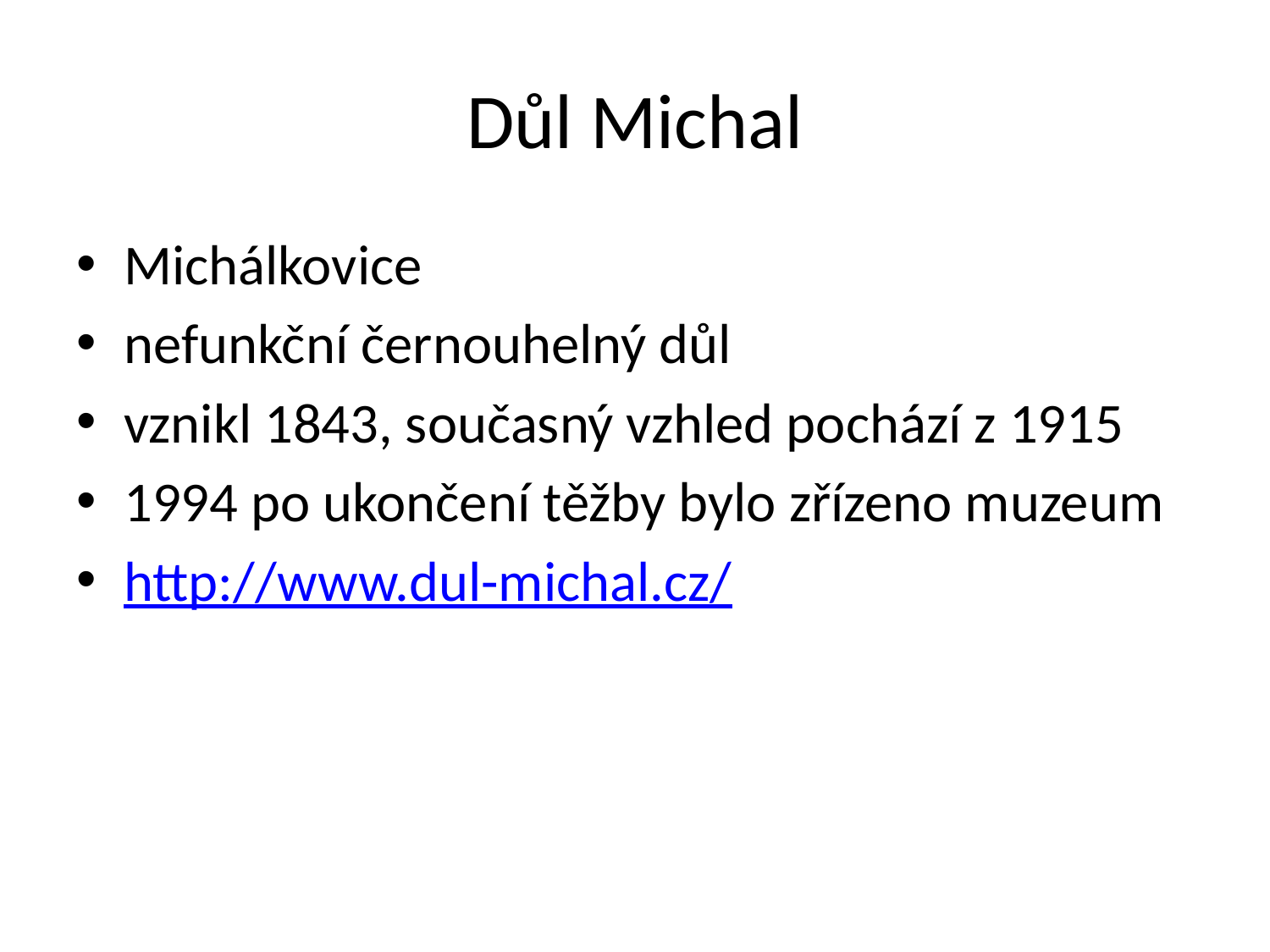

# Důl Michal
Michálkovice
nefunkční černouhelný důl
vznikl 1843, současný vzhled pochází z 1915
1994 po ukončení těžby bylo zřízeno muzeum
http://www.dul-michal.cz/